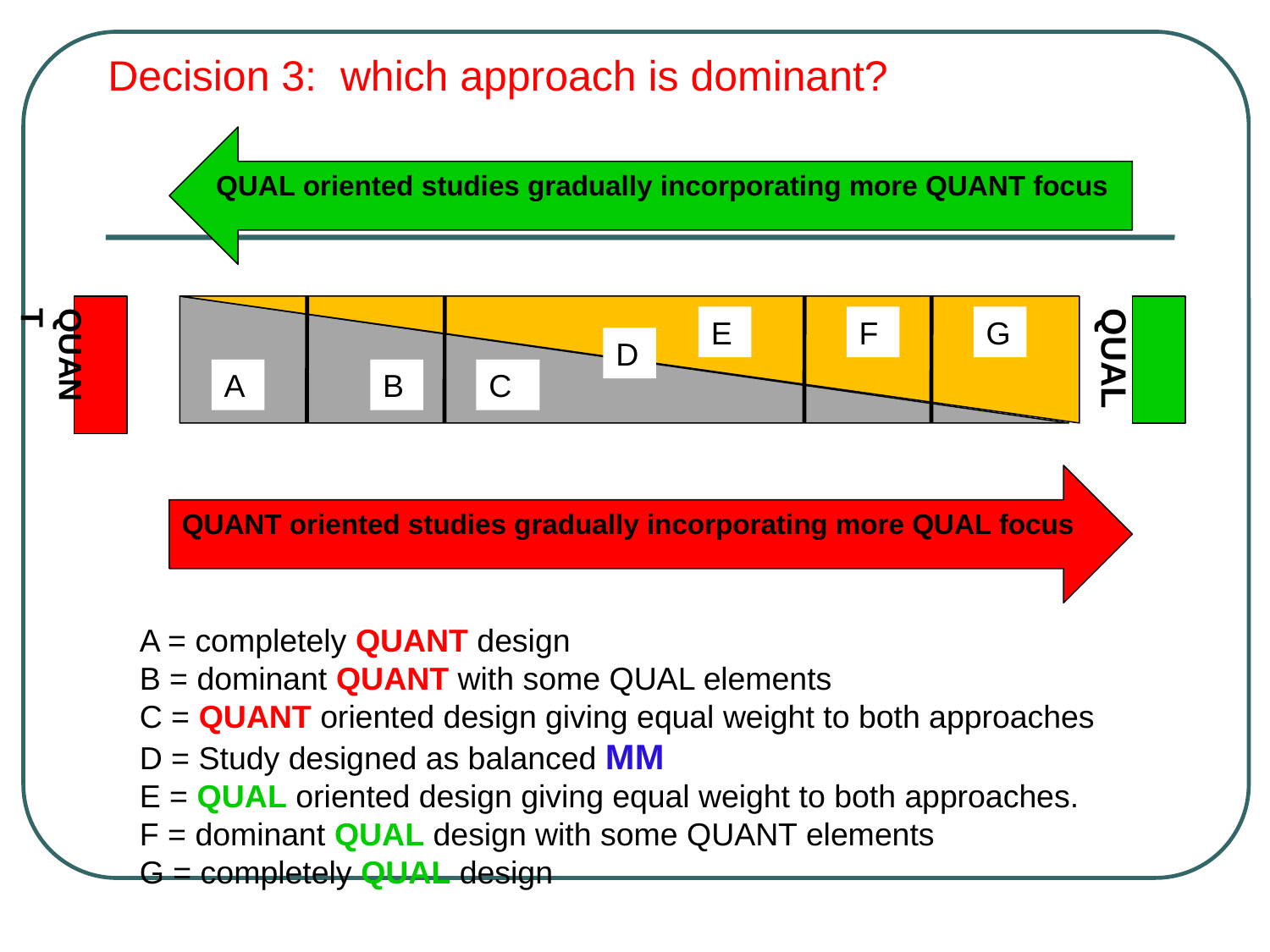

Decision 3:  which approach is dominant?
QUAL oriented studies gradually incorporating more QUANT focus
 QUANT

 QUAL
E
F
G
D
A
B
C
QUANT oriented studies gradually incorporating more QUAL focus
A = completely QUANT design
B = dominant QUANT with some QUAL elements
C = QUANT oriented design giving equal weight to both approaches
D = Study designed as balanced MM
E = QUAL oriented design giving equal weight to both approaches.
F = dominant QUAL design with some QUANT elements
G = completely QUAL design
88